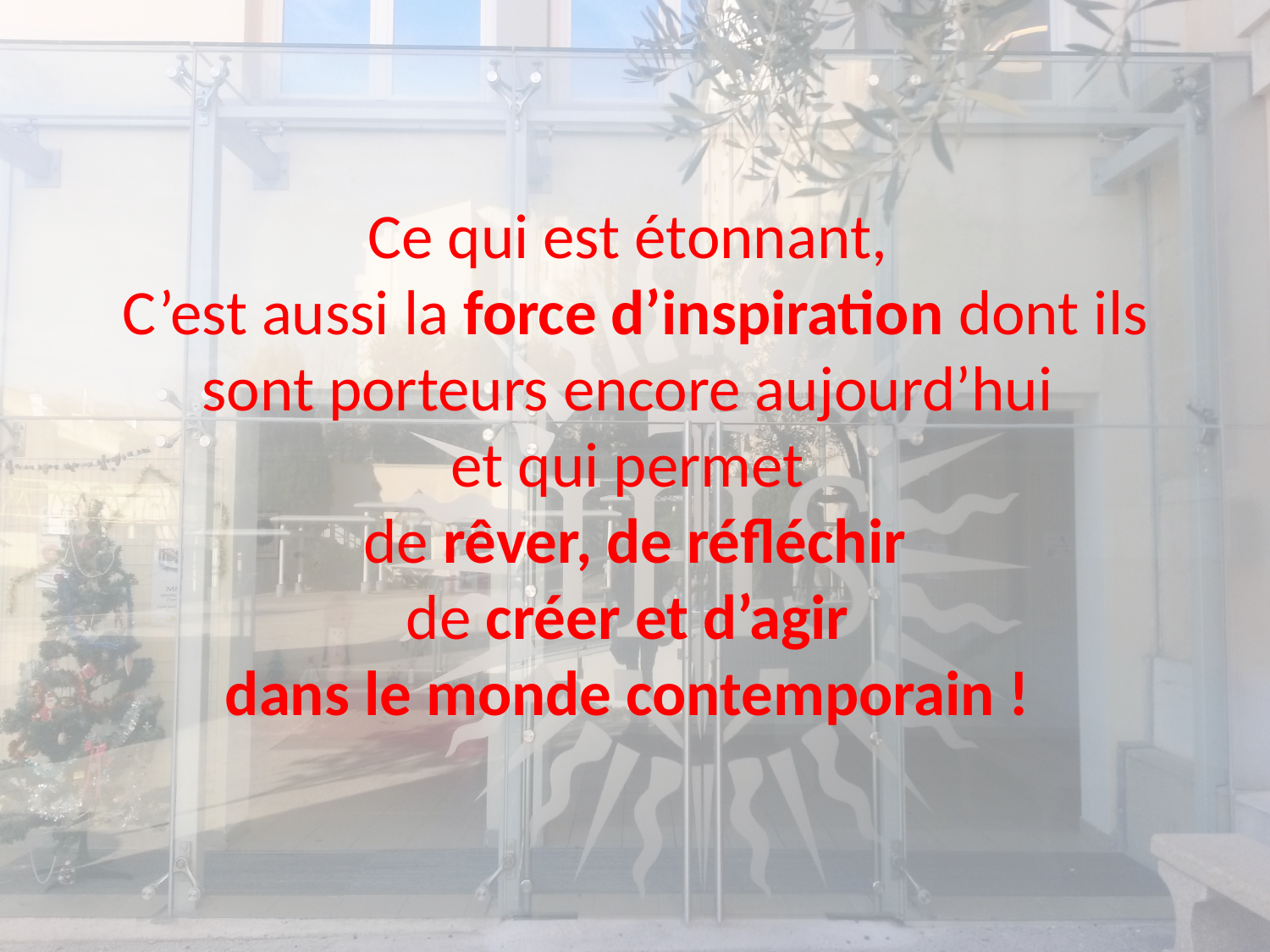

Ce qui est étonnant,
C’est aussi la force d’inspiration dont ils sont porteurs encore aujourd’hui
et qui permet
de rêver, de réfléchir
de créer et d’agir
dans le monde contemporain !